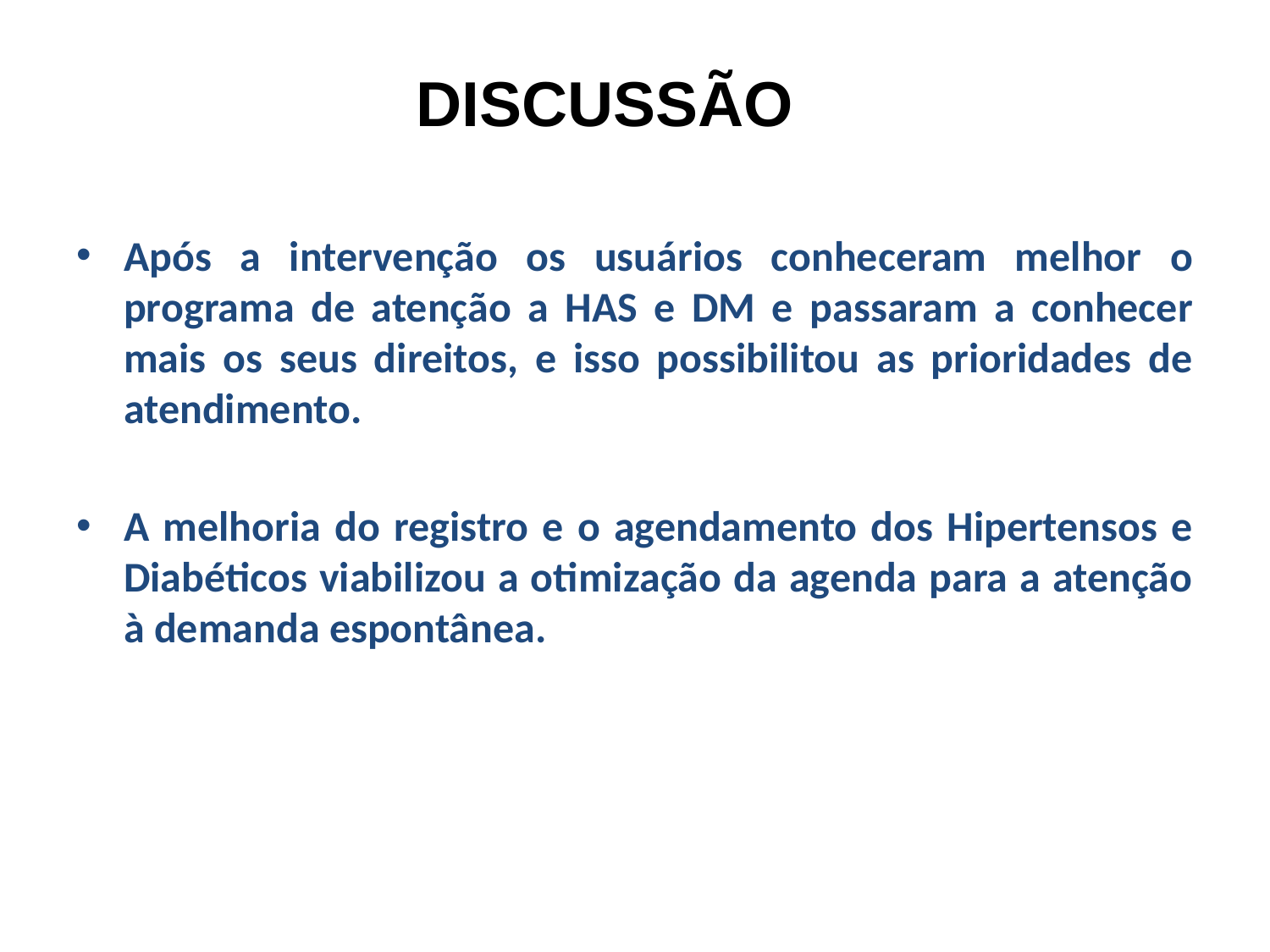

DISCUSSÃO

Após a intervenção os usuários conheceram melhor o programa de atenção a HAS e DM e passaram a conhecer mais os seus direitos, e isso possibilitou as prioridades de atendimento.

A melhoria do registro e o agendamento dos Hipertensos e Diabéticos viabilizou a otimização da agenda para a atenção à demanda espontânea.